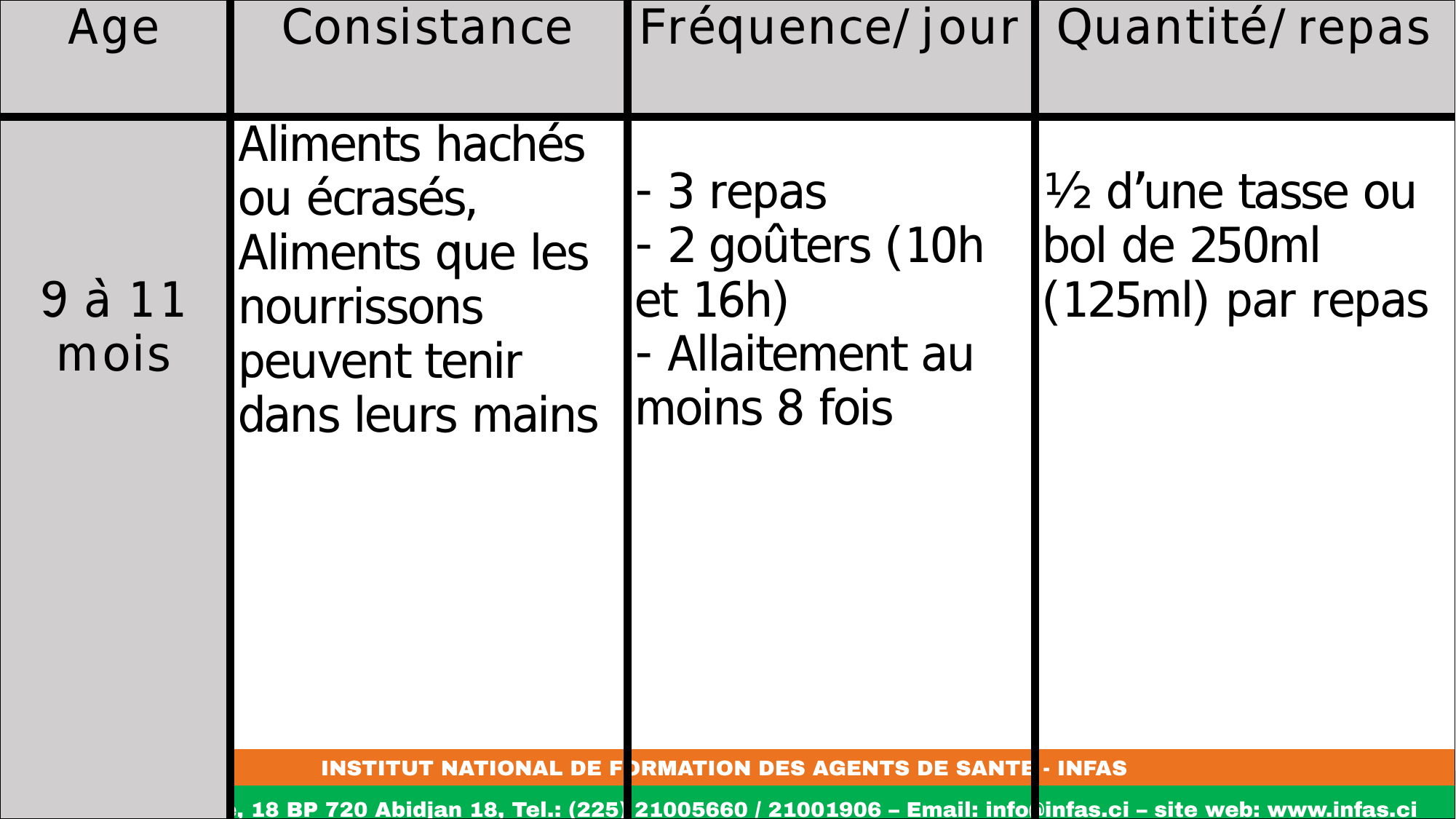

| Age | Consistance | Fréquence/jour | Quantité/repas |
| --- | --- | --- | --- |
| 9 à 11 mois | Aliments hachés ou écrasés, Aliments que les nourrissons peuvent tenir dans leurs mains | - 3 repas - 2 goûters (10h et 16h) - Allaitement au moins 8 fois | ½ d’une tasse ou bol de 250ml (125ml) par repas |